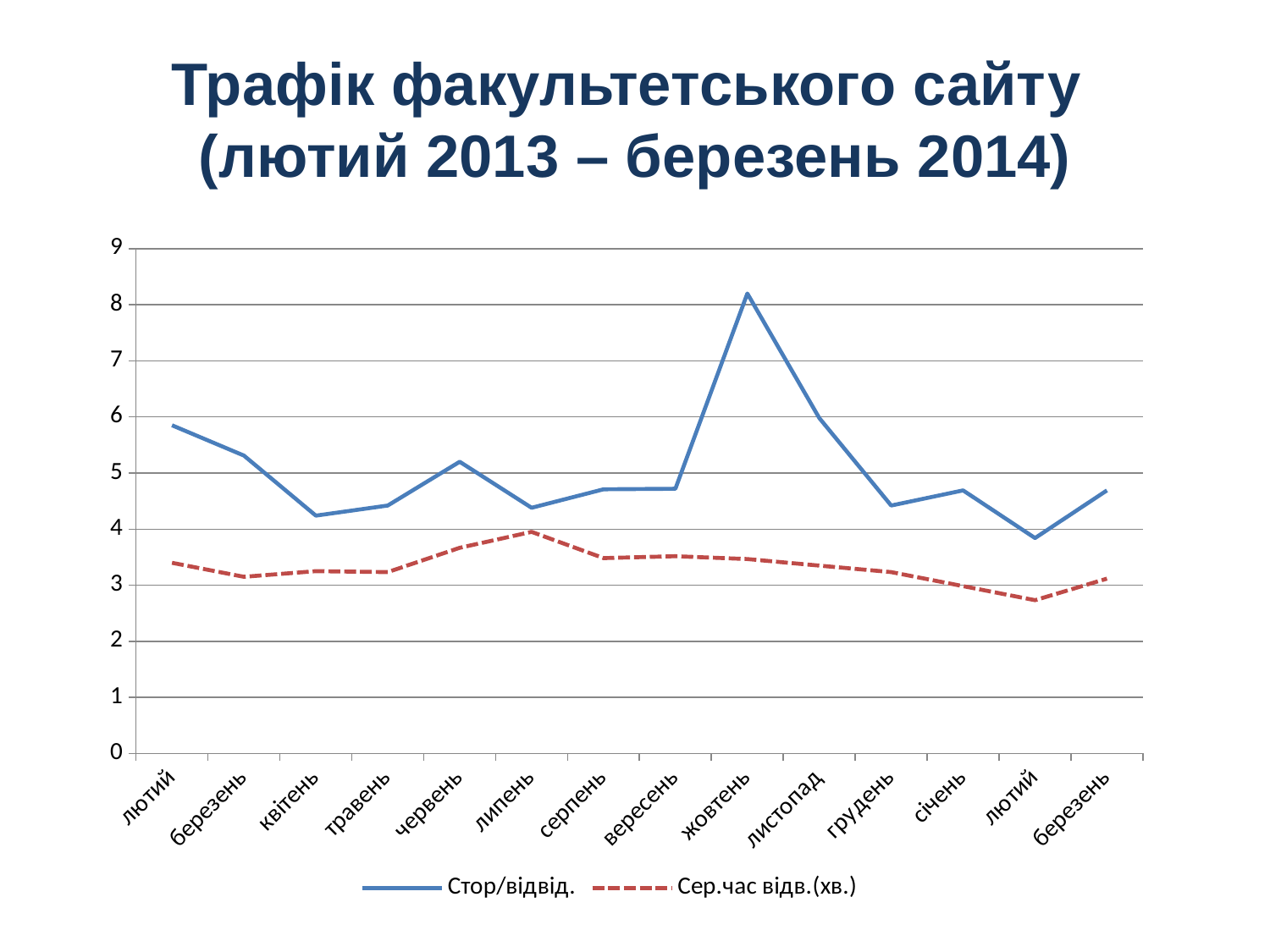

# Трафік факультетського сайту (лютий 2013 – березень 2014)

### Chart

| Category | Стор/відвід. | Сер.час відв.(хв.) |
|---|---|---|
| лютий | 5.85 | 3.4 |
| березень | 5.31 | 3.15 |
| квітень | 4.24 | 3.25 |
| травень | 4.42 | 3.2333333333333343 |
| червень | 5.2 | 3.6666666666666665 |
| липень | 4.38 | 3.9499999999999997 |
| серпень | 4.71 | 3.4833333333333343 |
| вересень | 4.72 | 3.5166666666666657 |
| жовтень | 8.200000000000001 | 3.466666666666667 |
| листопад | 5.98 | 3.349999999999999 |
| грудень | 4.42 | 3.2333333333333343 |
| січень | 4.6899999999999995 | 2.9833333333333343 |
| лютий | 3.84 | 2.7333333333333343 |
| березень | 4.6899999999999995 | 3.1166666666666667 |